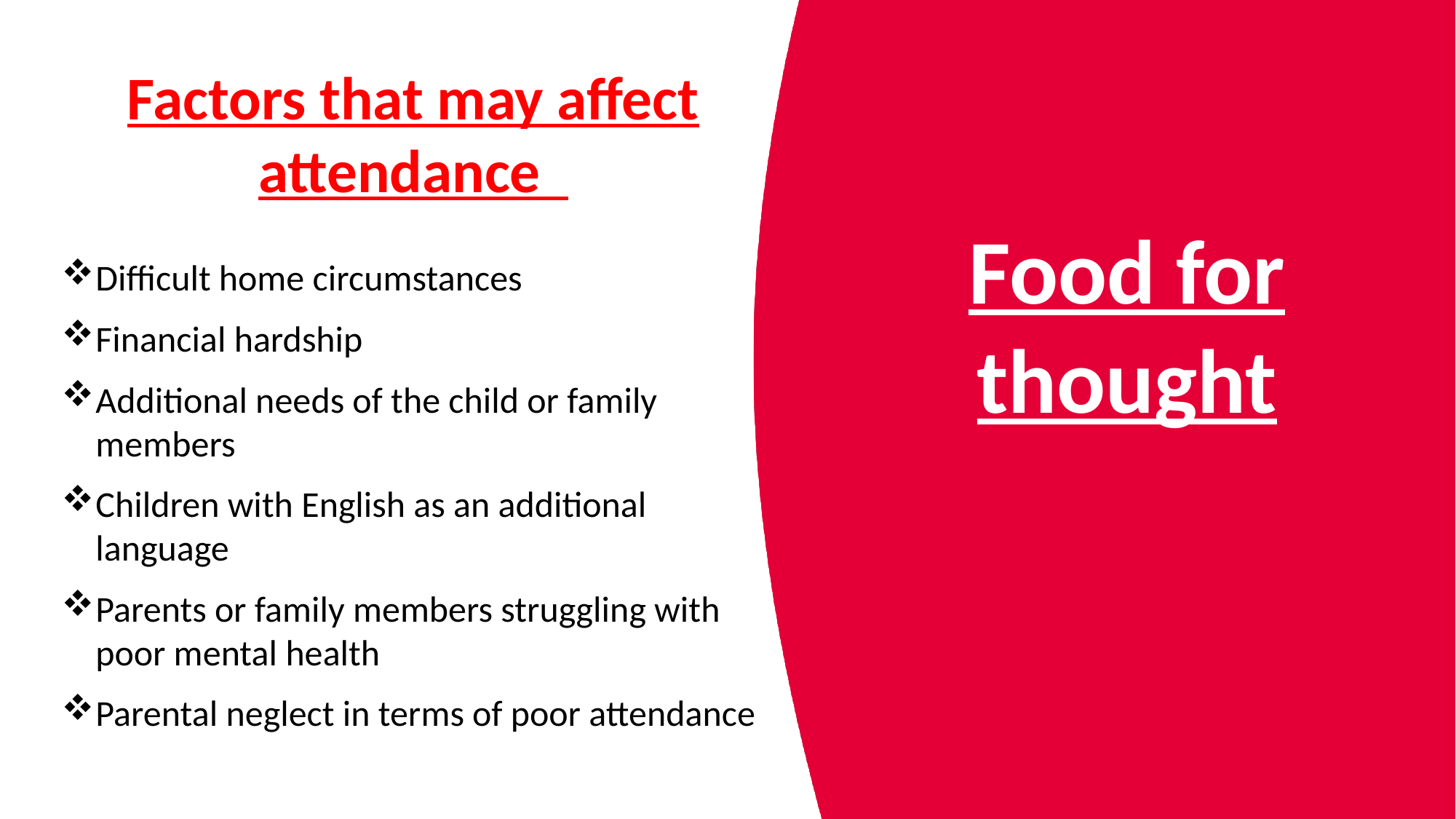

# Factors that may affect attendance
Food for thought

Difficult home circumstances
Financial hardship
Additional needs of the child or family members
Children with English as an additional language
Parents or family members struggling with poor mental health
Parental neglect in terms of poor attendance